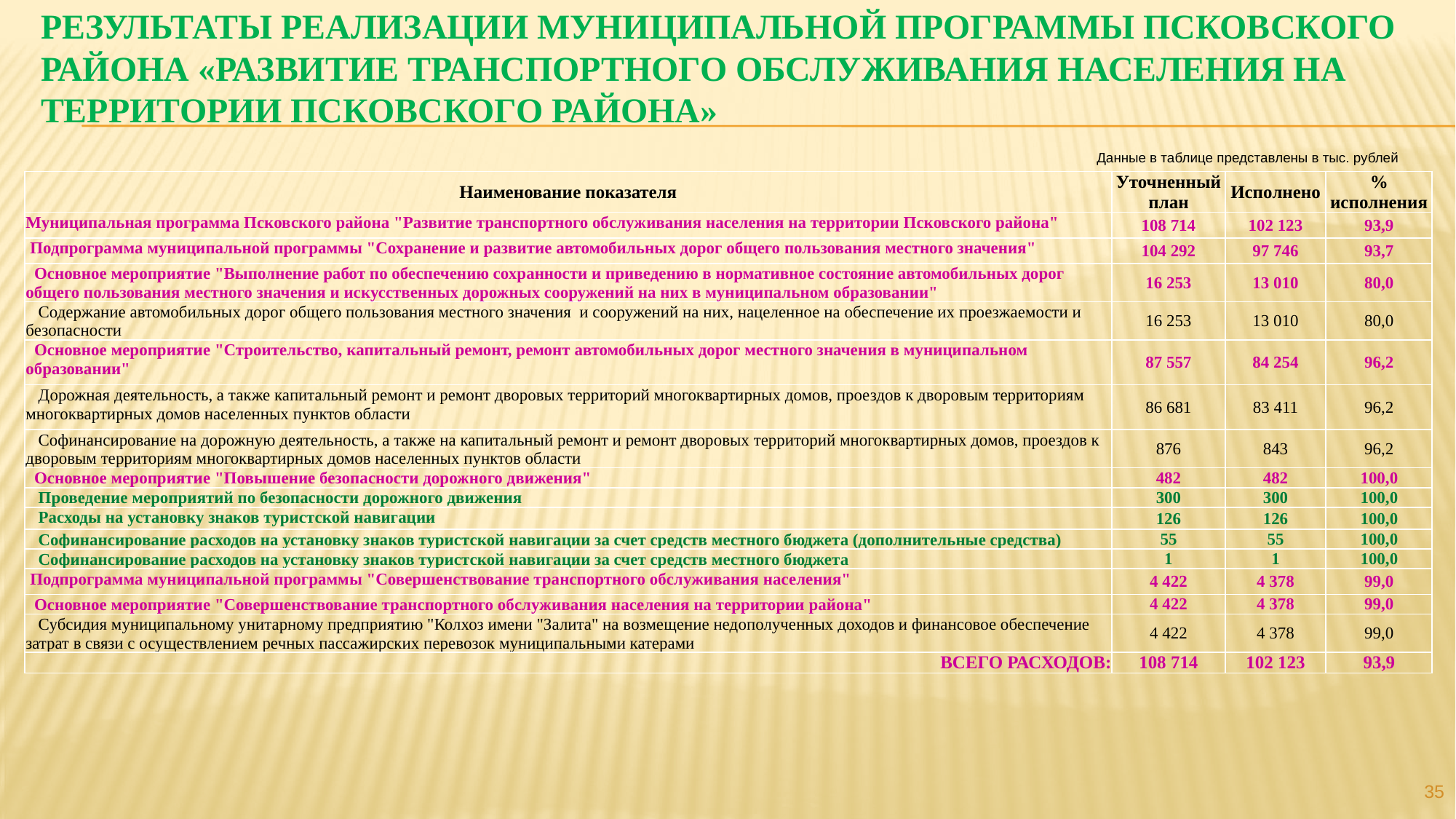

# Результаты реализации муниципальной программы Псковского района «Развитие транспортного обслуживания населения на территории Псковского района»
Данные в таблице представлены в тыс. рублей
| Наименование показателя | Уточненный план | Исполнено | % исполнения |
| --- | --- | --- | --- |
| Муниципальная программа Псковского района "Развитие транспортного обслуживания населения на территории Псковского района" | 108 714 | 102 123 | 93,9 |
| Подпрограмма муниципальной программы "Сохранение и развитие автомобильных дорог общего пользования местного значения" | 104 292 | 97 746 | 93,7 |
| Основное мероприятие "Выполнение работ по обеспечению сохранности и приведению в нормативное состояние автомобильных дорог общего пользования местного значения и искусственных дорожных сооружений на них в муниципальном образовании" | 16 253 | 13 010 | 80,0 |
| Содержание автомобильных дорог общего пользования местного значения и сооружений на них, нацеленное на обеспечение их проезжаемости и безопасности | 16 253 | 13 010 | 80,0 |
| Основное мероприятие "Строительство, капитальный ремонт, ремонт автомобильных дорог местного значения в муниципальном образовании" | 87 557 | 84 254 | 96,2 |
| Дорожная деятельность, а также капитальный ремонт и ремонт дворовых территорий многоквартирных домов, проездов к дворовым территориям многоквартирных домов населенных пунктов области | 86 681 | 83 411 | 96,2 |
| Софинансирование на дорожную деятельность, а также на капитальный ремонт и ремонт дворовых территорий многоквартирных домов, проездов к дворовым территориям многоквартирных домов населенных пунктов области | 876 | 843 | 96,2 |
| Основное мероприятие "Повышение безопасности дорожного движения" | 482 | 482 | 100,0 |
| Проведение мероприятий по безопасности дорожного движения | 300 | 300 | 100,0 |
| Расходы на установку знаков туристской навигации | 126 | 126 | 100,0 |
| Софинансирование расходов на установку знаков туристской навигации за счет средств местного бюджета (дополнительные средства) | 55 | 55 | 100,0 |
| Софинансирование расходов на установку знаков туристской навигации за счет средств местного бюджета | 1 | 1 | 100,0 |
| Подпрограмма муниципальной программы "Совершенствование транспортного обслуживания населения" | 4 422 | 4 378 | 99,0 |
| Основное мероприятие "Совершенствование транспортного обслуживания населения на территории района" | 4 422 | 4 378 | 99,0 |
| Субсидия муниципальному унитарному предприятию "Колхоз имени "Залита" на возмещение недополученных доходов и финансовое обеспечение затрат в связи с осуществлением речных пассажирских перевозок муниципальными катерами | 4 422 | 4 378 | 99,0 |
| ВСЕГО РАСХОДОВ: | 108 714 | 102 123 | 93,9 |
35